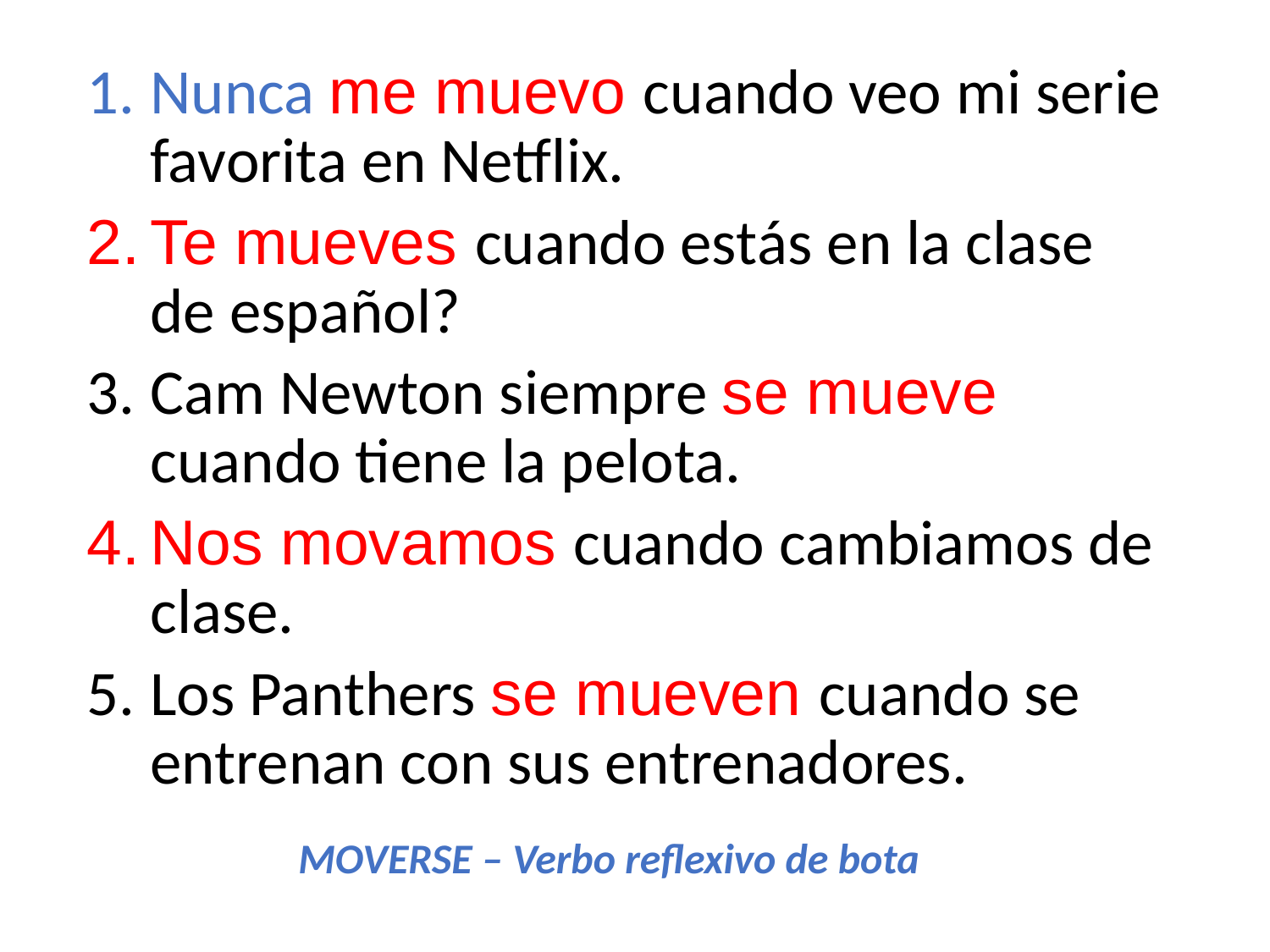

Nunca me muevo cuando veo mi serie favorita en Netflix.
Te mueves cuando estás en la clase de español?
Cam Newton siempre se mueve cuando tiene la pelota.
Nos movamos cuando cambiamos de clase.
Los Panthers se mueven cuando se entrenan con sus entrenadores.
MOVERSE – Verbo reflexivo de bota